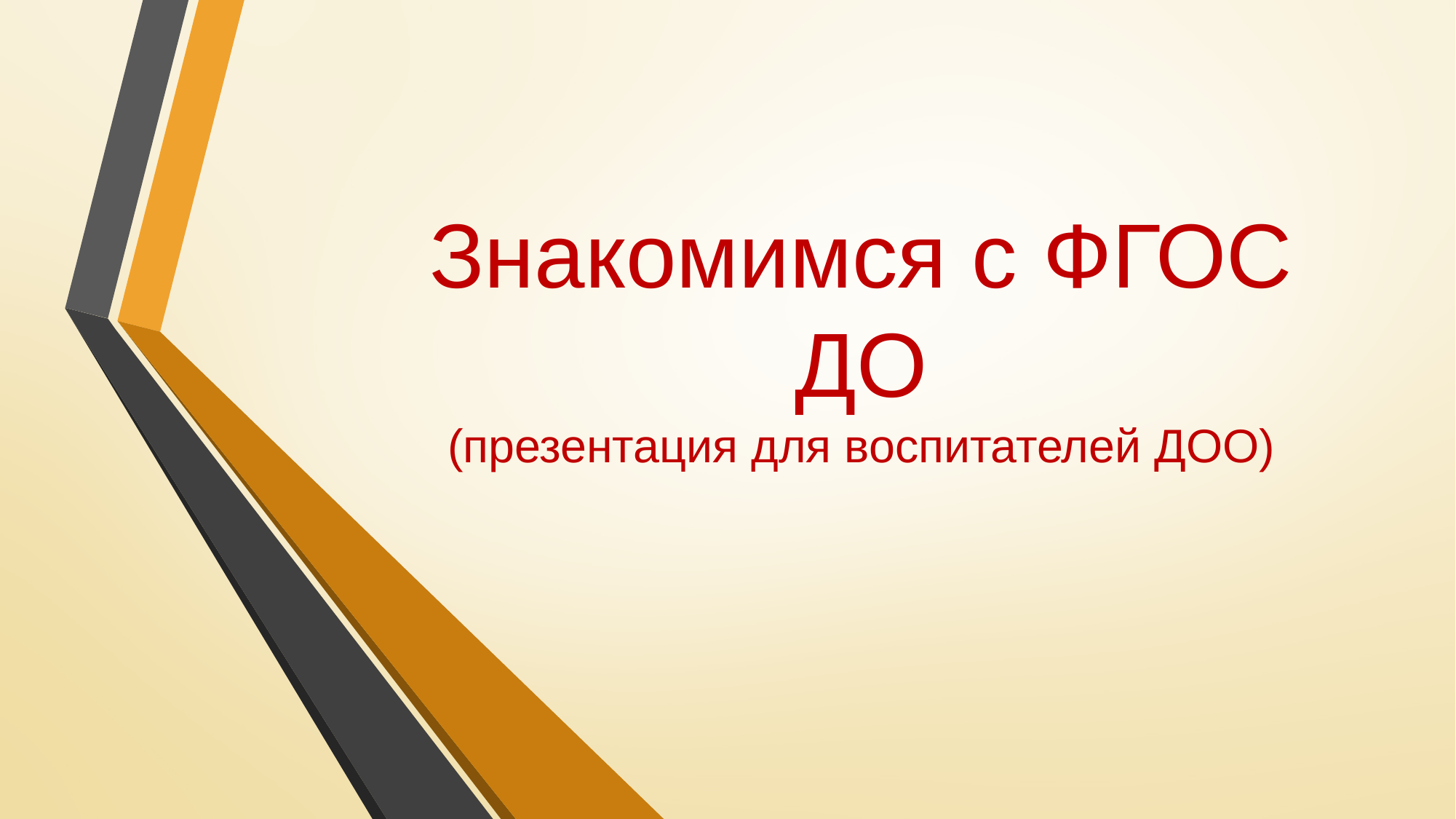

# Знакомимся с ФГОС ДО (презентация для воспитателей ДОО)